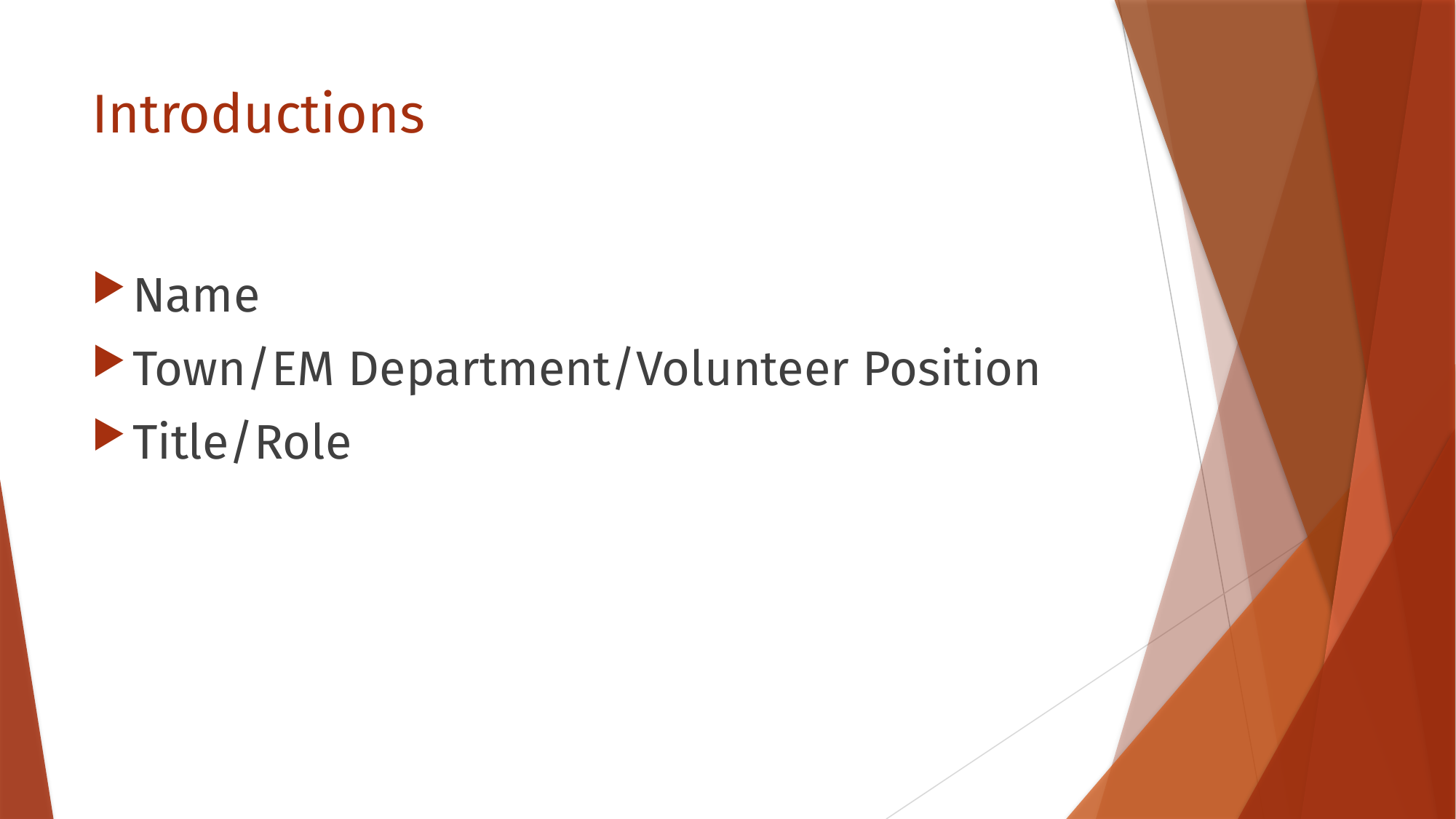

# Introductions
Name
Town/EM Department/Volunteer Position
Title/Role